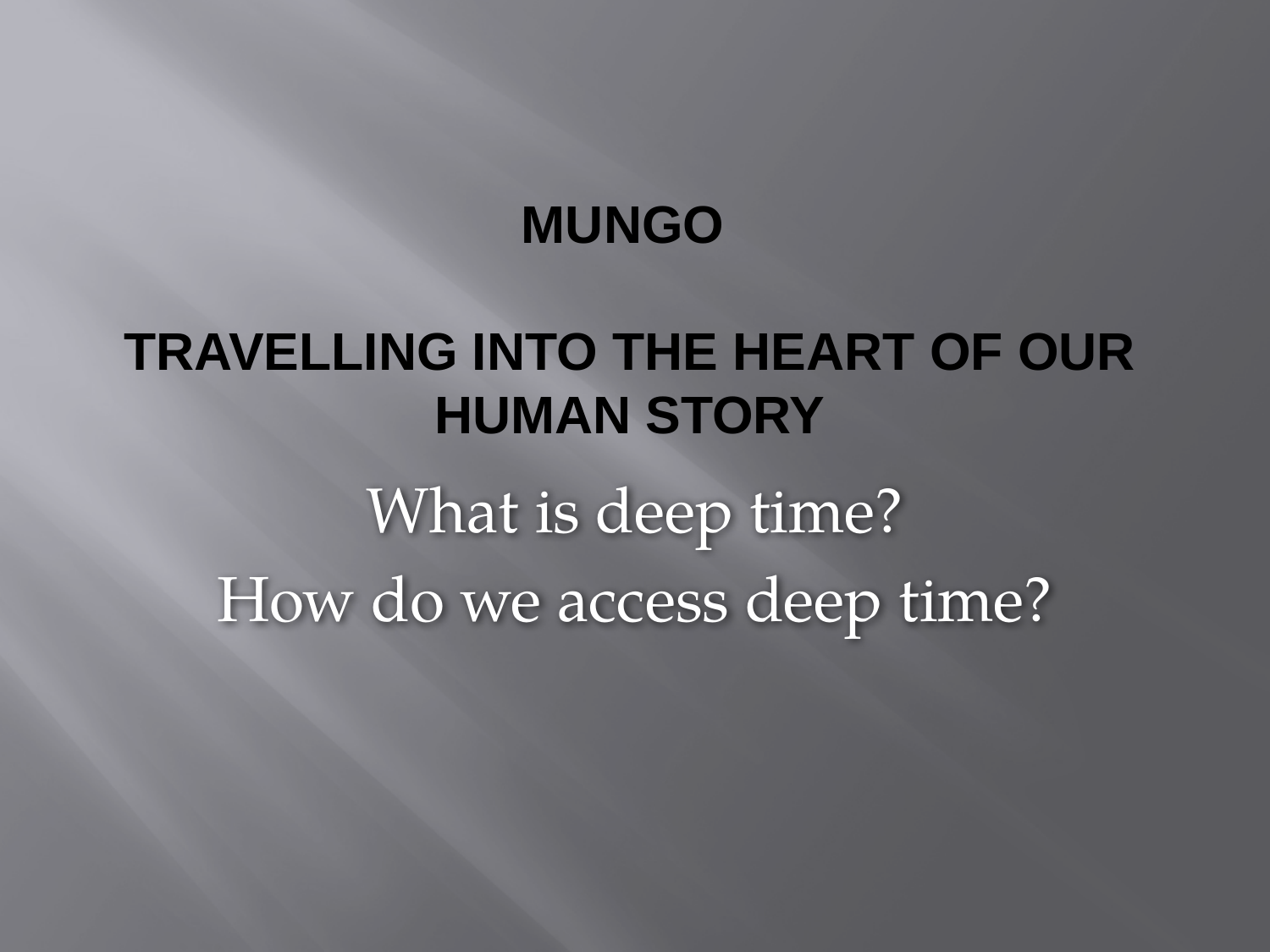

# MUNGO Travelling into the Heart of our human Story
What is deep time?
How do we access deep time?